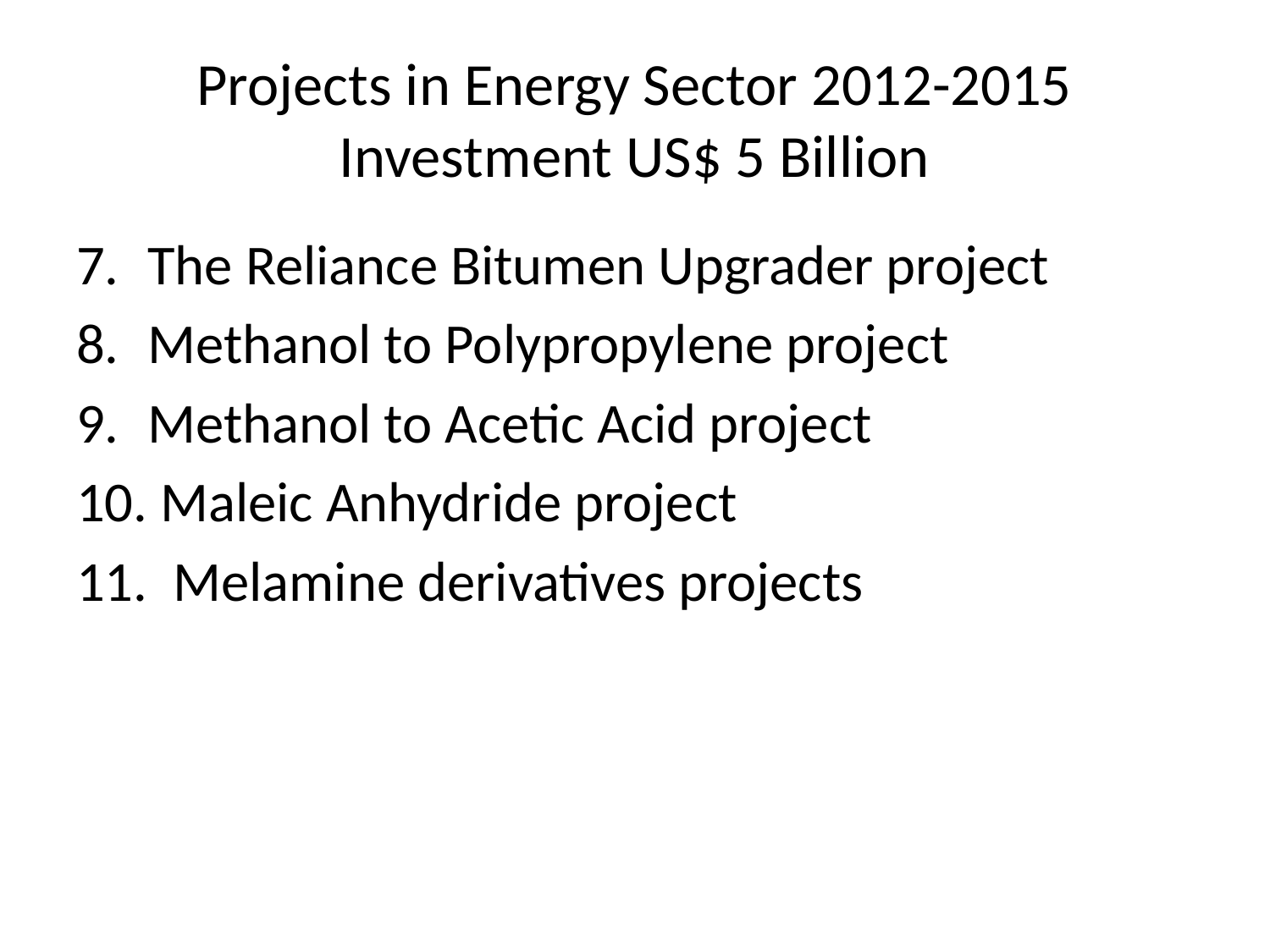

# Projects in Energy Sector 2012-2015 Investment US$ 5 Billion
The Reliance Bitumen Upgrader project
Methanol to Polypropylene project
Methanol to Acetic Acid project
 Maleic Anhydride project
  Melamine derivatives projects